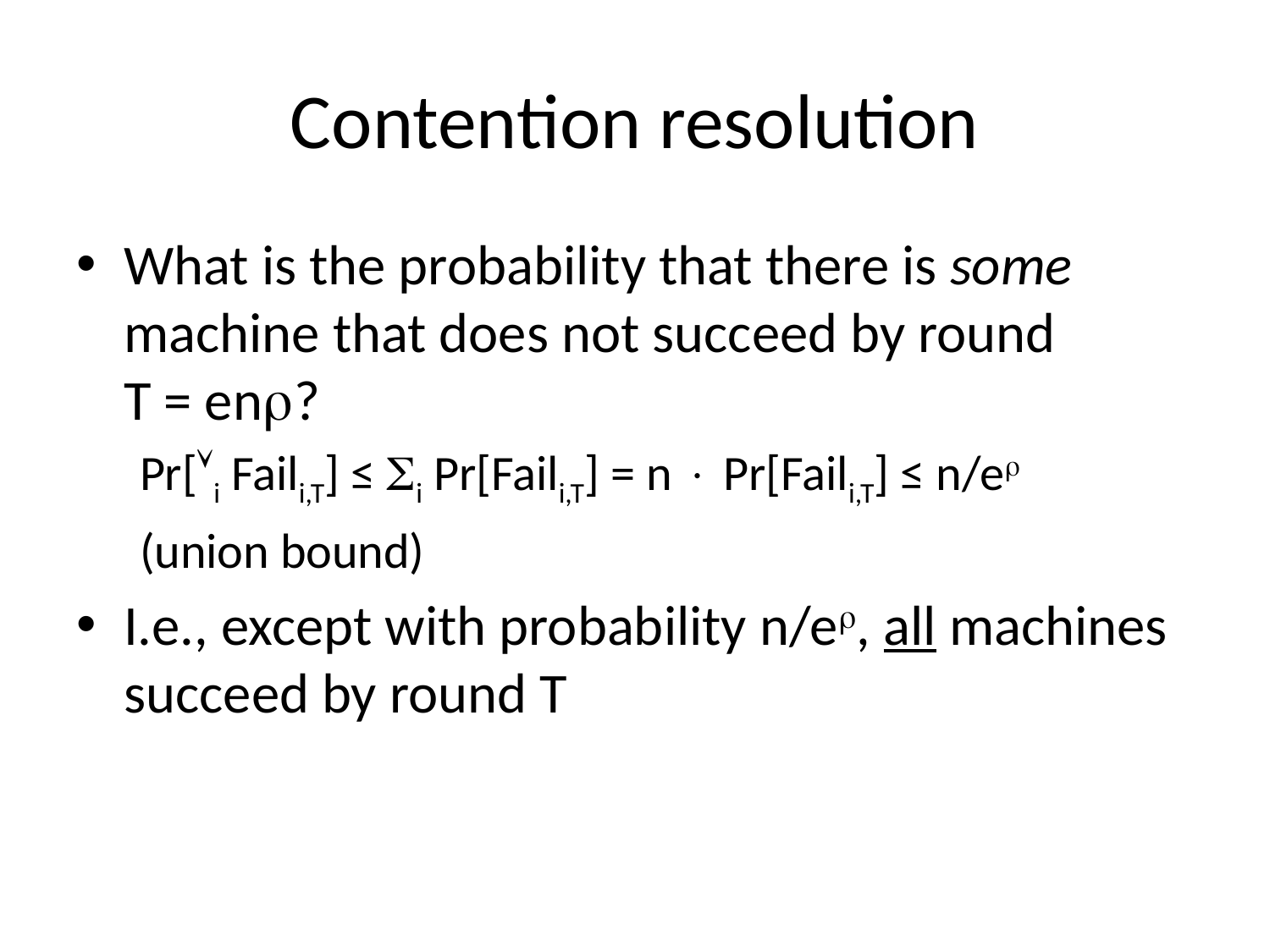

# Contention resolution
What is the probability that there is some machine that does not succeed by round
T = enρ?
Pr[∨i Faili,T] ≤ Σi Pr[Faili,T] = n ⋅ Pr[Faili,T] ≤ n/eρ
(union bound)
I.e., except with probability n/eρ, all machines succeed by round T